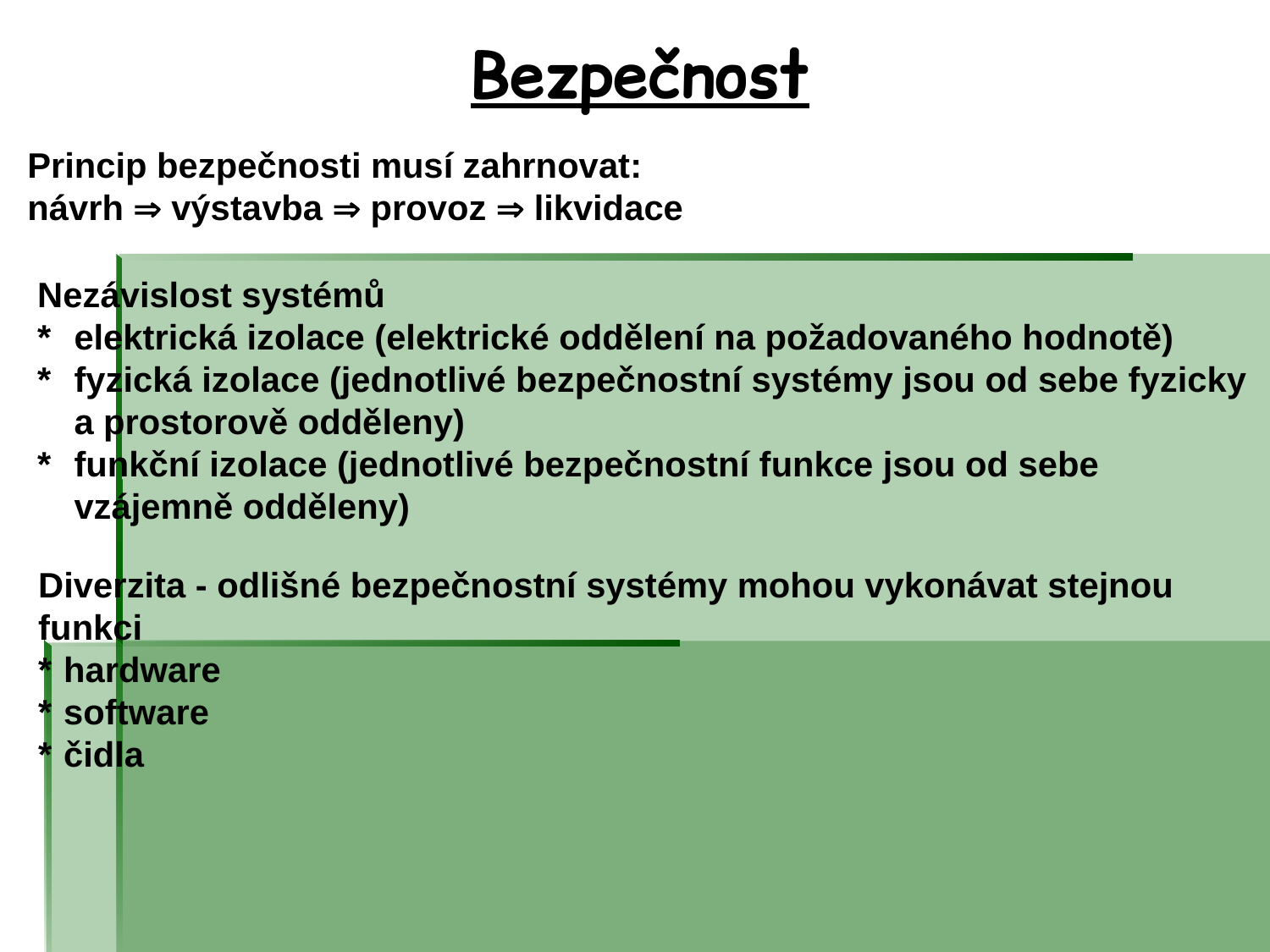

Bezpečnost
Princip bezpečnosti musí zahrnovat:
návrh ⇒ výstavba ⇒ provoz ⇒ likvidace
Nezávislost systémů
*	elektrická izolace (elektrické oddělení na požadovaného hodnotě)
*	fyzická izolace (jednotlivé bezpečnostní systémy jsou od sebe fyzicky a prostorově odděleny)
*	funkční izolace (jednotlivé bezpečnostní funkce jsou od sebe vzájemně odděleny)
Diverzita - odlišné bezpečnostní systémy mohou vykonávat stejnou funkci
*	hardware
*	software
*	čidla